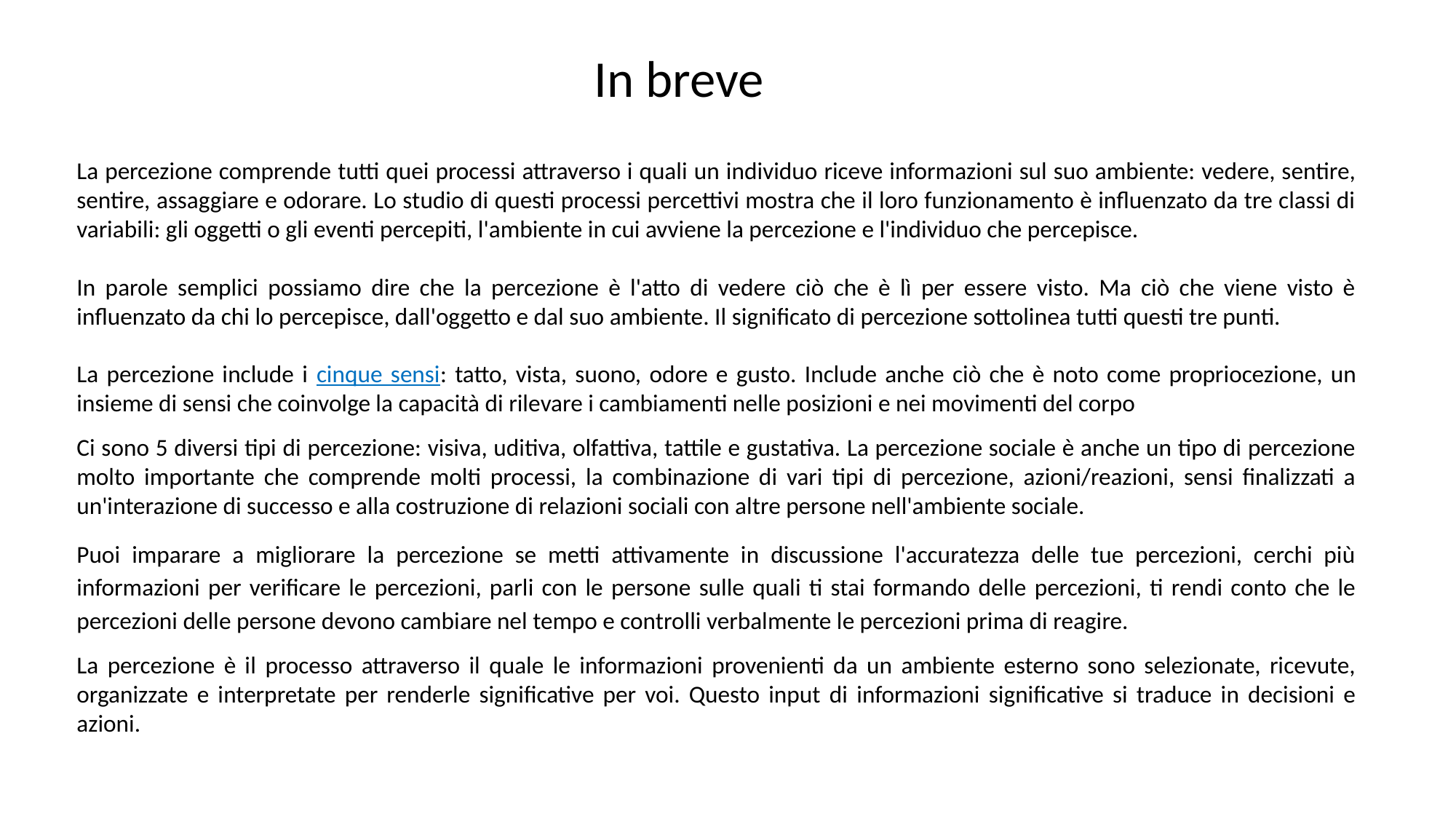

# In breve
La percezione comprende tutti quei processi attraverso i quali un individuo riceve informazioni sul suo ambiente: vedere, sentire, sentire, assaggiare e odorare. Lo studio di questi processi percettivi mostra che il loro funzionamento è influenzato da tre classi di variabili: gli oggetti o gli eventi percepiti, l'ambiente in cui avviene la percezione e l'individuo che percepisce.

In parole semplici possiamo dire che la percezione è l'atto di vedere ciò che è lì per essere visto. Ma ciò che viene visto è influenzato da chi lo percepisce, dall'oggetto e dal suo ambiente. Il significato di percezione sottolinea tutti questi tre punti.

La percezione include i cinque sensi: tatto, vista, suono, odore e gusto. Include anche ciò che è noto come propriocezione, un insieme di sensi che coinvolge la capacità di rilevare i cambiamenti nelle posizioni e nei movimenti del corpo
Ci sono 5 diversi tipi di percezione: visiva, uditiva, olfattiva, tattile e gustativa. La percezione sociale è anche un tipo di percezione molto importante che comprende molti processi, la combinazione di vari tipi di percezione, azioni/reazioni, sensi finalizzati a un'interazione di successo e alla costruzione di relazioni sociali con altre persone nell'ambiente sociale.
Puoi imparare a migliorare la percezione se metti attivamente in discussione l'accuratezza delle tue percezioni, cerchi più informazioni per verificare le percezioni, parli con le persone sulle quali ti stai formando delle percezioni, ti rendi conto che le percezioni delle persone devono cambiare nel tempo e controlli verbalmente le percezioni prima di reagire.
La percezione è il processo attraverso il quale le informazioni provenienti da un ambiente esterno sono selezionate, ricevute, organizzate e interpretate per renderle significative per voi. Questo input di informazioni significative si traduce in decisioni e azioni.